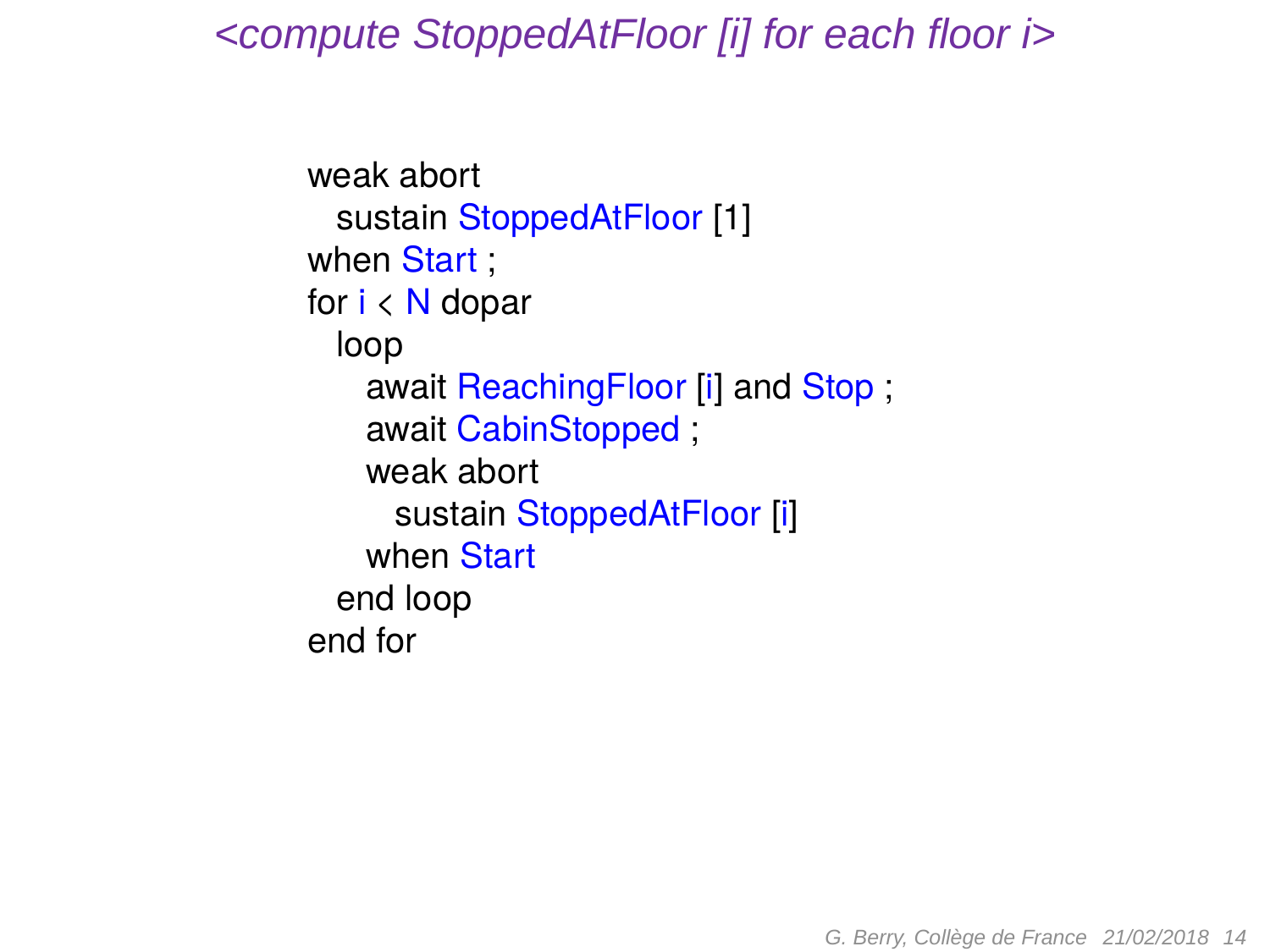

# <compute StoppedAtFloor [i] for each floor i>
weak abort
   sustain StoppedAtFloor [1]
when Start ;
for i < N dopar
   loop
      await ReachingFloor [i] and Stop ;
      await CabinStopped ;
      weak abort
         sustain StoppedAtFloor [i]
      when Start
   end loop
end for
G. Berry, Collège de France
 14
21/02/2018